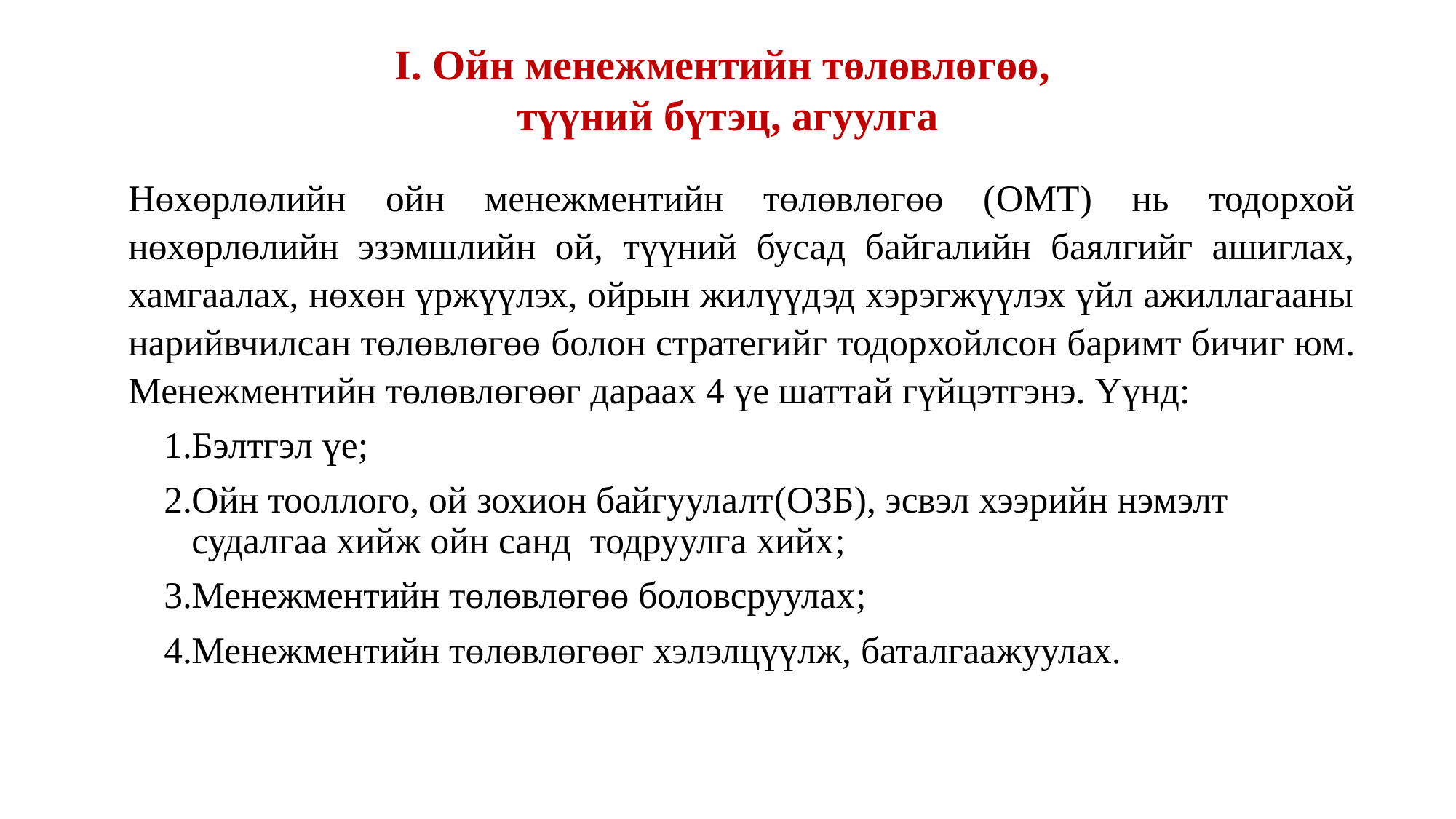

# I. Ойн менежментийн төлөвлөгөө, түүний бүтэц, агуулга
Нөхөрлөлийн ойн менежментийн төлөвлөгөө (ОМТ) нь тодорхой нөхөрлөлийн эзэмшлийн ой, түүний бусад байгалийн баялгийг ашиглах, хамгаалах, нөхөн үржүүлэх, ойрын жилүүдэд хэрэгжүүлэх үйл ажиллагааны нарийвчилсан төлөвлөгөө болон стратегийг тодорхойлсон баримт бичиг юм. Менежментийн төлөвлөгөөг дараах 4 үе шаттай гүйцэтгэнэ. Үүнд:
Бэлтгэл үе;
Ойн тооллого, ой зохион байгуулалт(ОЗБ), эсвэл хээрийн нэмэлт судалгаа хийж ойн санд  тодруулга хийх;
Менежментийн төлөвлөгөө боловсруулах;
Менежментийн төлөвлөгөөг хэлэлцүүлж, баталгаажуулах.